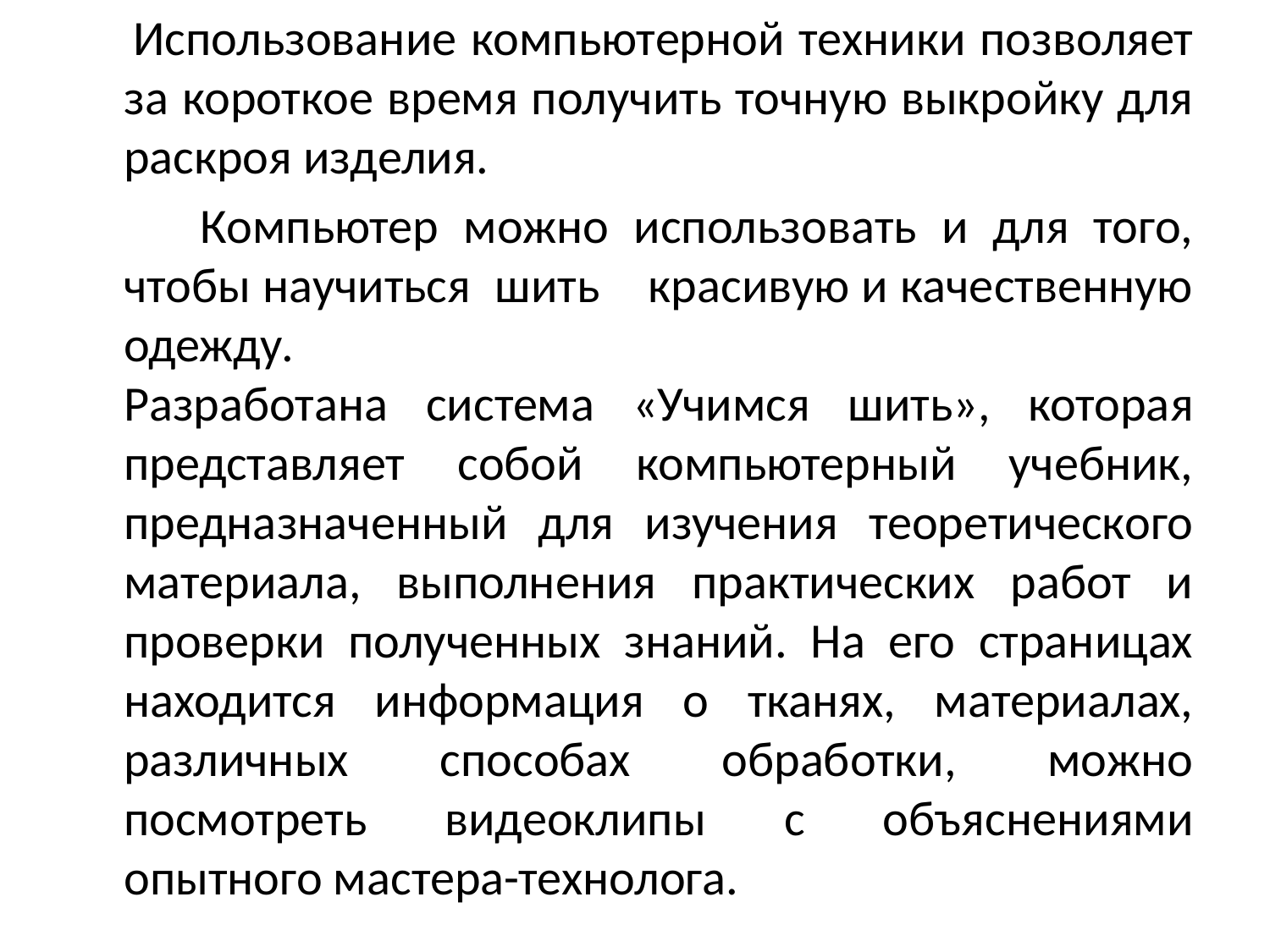

Использование компьютерной техники позволяет за короткое время получить точную выкройку для раскроя изделия.
     Компьютер можно использовать и для того, чтобы научиться  шить    красивую и качественную одежду.
Разработана система «Учимся шить», которая представляет собой компьютерный учебник, предназначенный для изучения теоретического материала, выполнения практических работ и проверки полученных знаний. На его страницах находится информация о тканях, материалах, различных способах обработки, можно посмотреть видеоклипы с объяснениями опытного мастера-технолога.